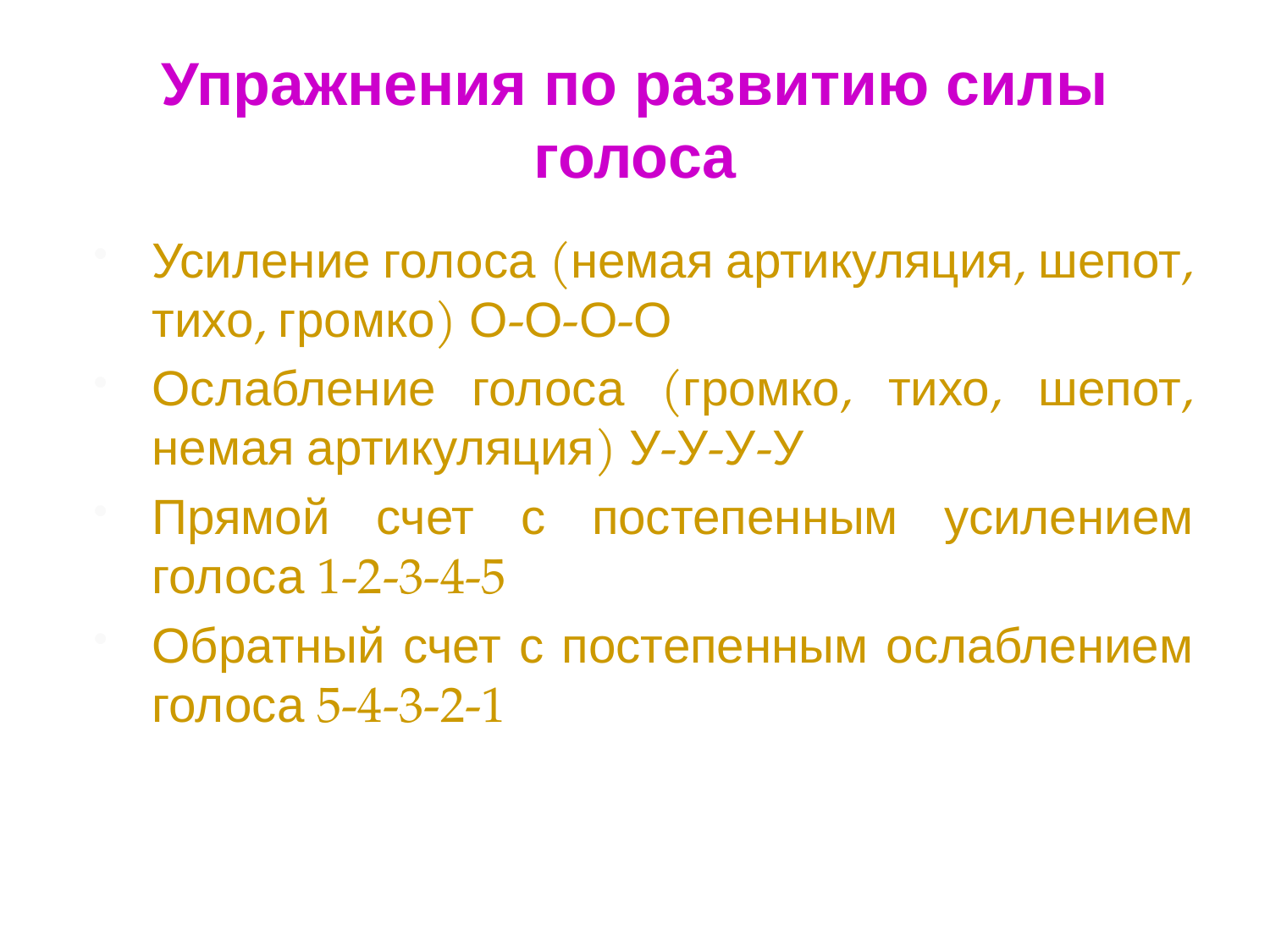

# Упражнения по развитию силы голоса
Усиление голоса (немая артикуляция, шепот, тихо, громко) О-О-О-О
Ослабление голоса (громко, тихо, шепот, немая артикуляция) У-У-У-У
Прямой счет с постепенным усилением голоса 1-2-3-4-5
Обратный счет с постепенным ослаблением голоса 5-4-3-2-1